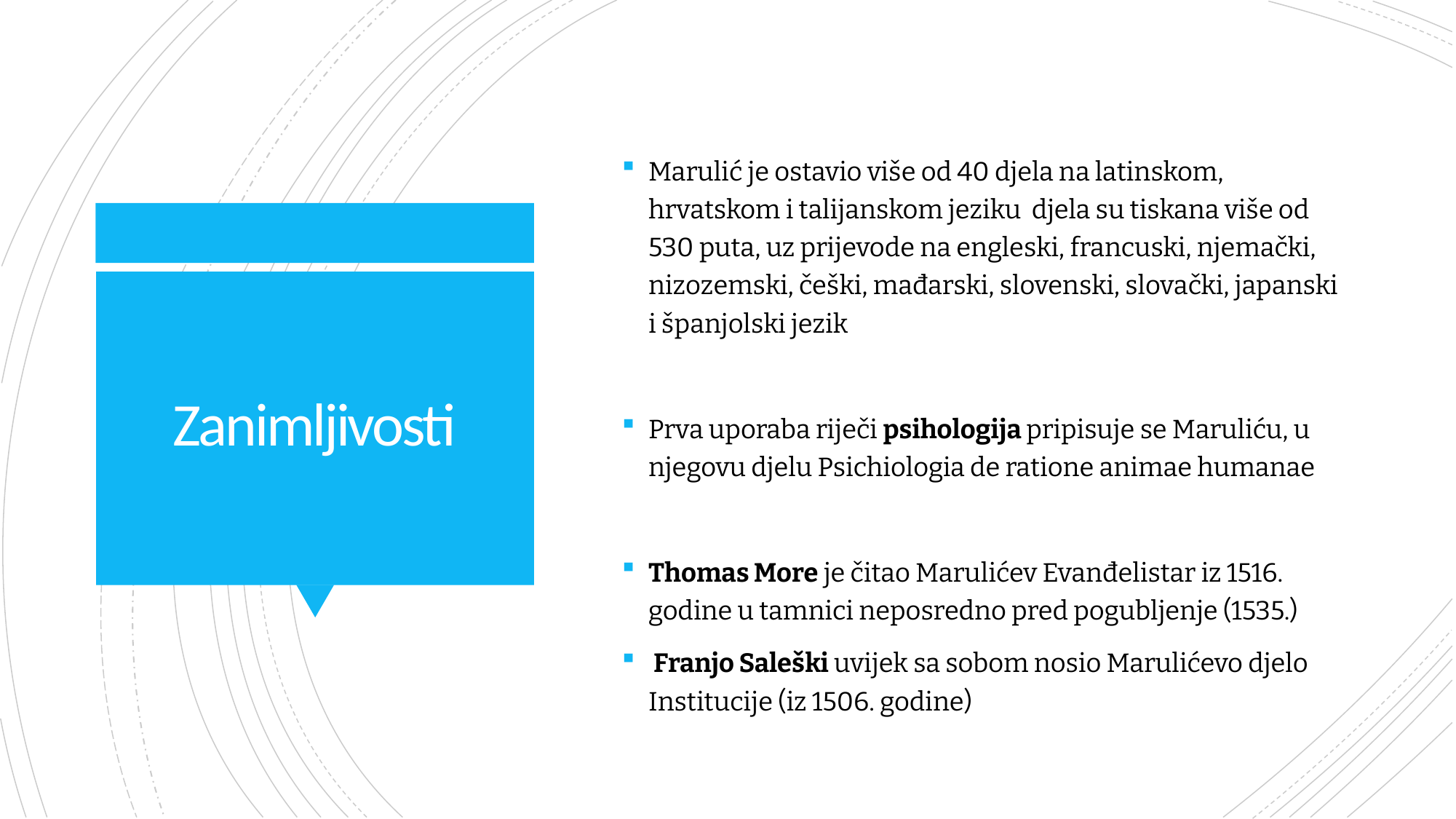

Marulić je ostavio više od 40 djela na latinskom, hrvatskom i talijanskom jeziku  djela su tiskana više od 530 puta, uz prijevode na engleski, francuski, njemački, nizozemski, češki, mađarski, slovenski, slovački, japanski i španjolski jezik

Prva uporaba riječi psihologija pripisuje se Maruliću, u njegovu djelu Psichiologia de ratione animae humanae

Thomas More je čitao Marulićev Evanđelistar iz 1516. godine u tamnici neposredno pred pogubljenje (1535.)
 Franjo Saleški uvijek sa sobom nosio Marulićevo djelo Institucije (iz 1506. godine)

# Zanimljivosti